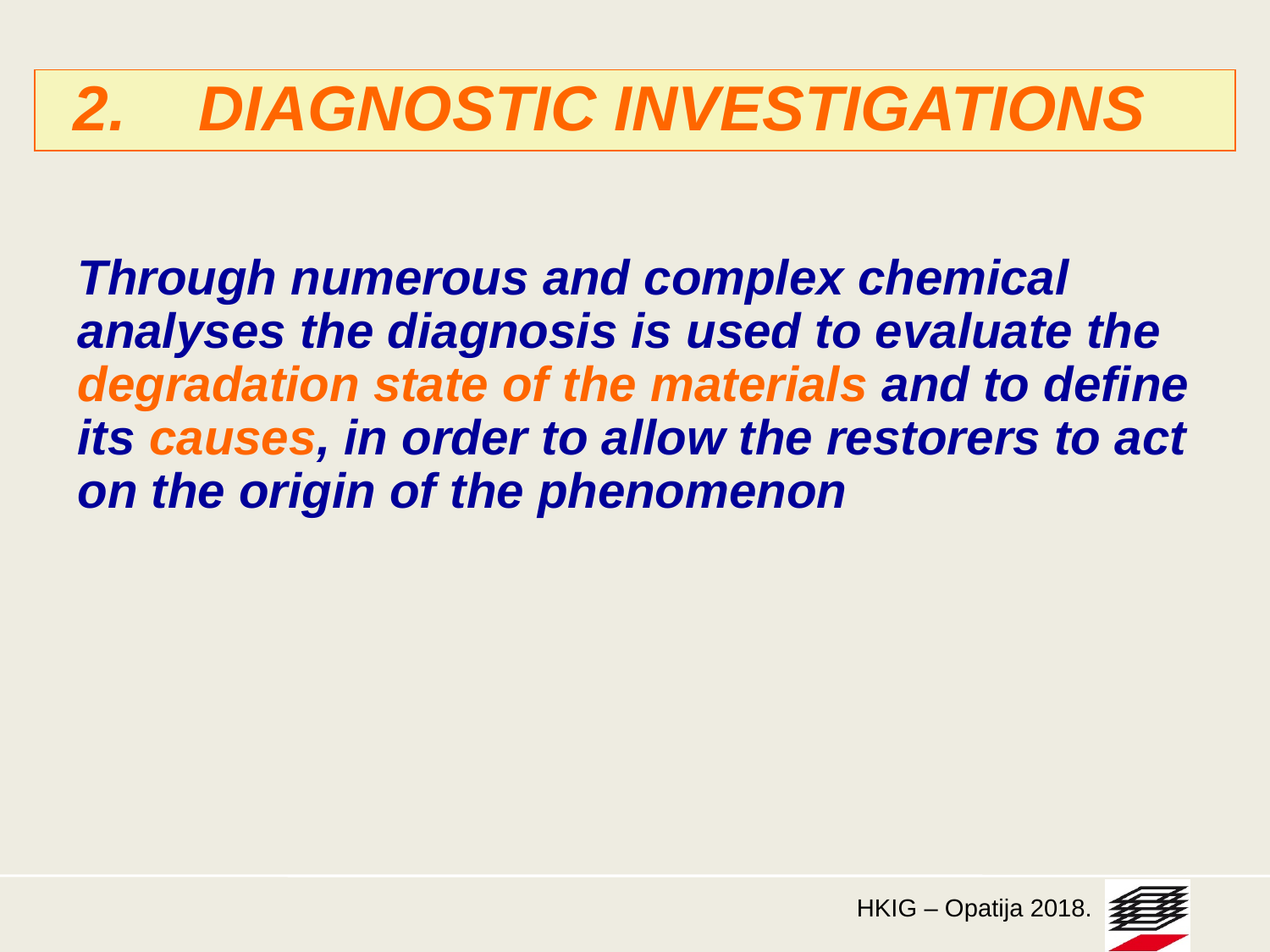

2.	DIAGNOSTIC INVESTIGATIONS
Through numerous and complex chemical analyses the diagnosis is used to evaluate the degradation state of the materials and to define its causes, in order to allow the restorers to act on the origin of the phenomenon